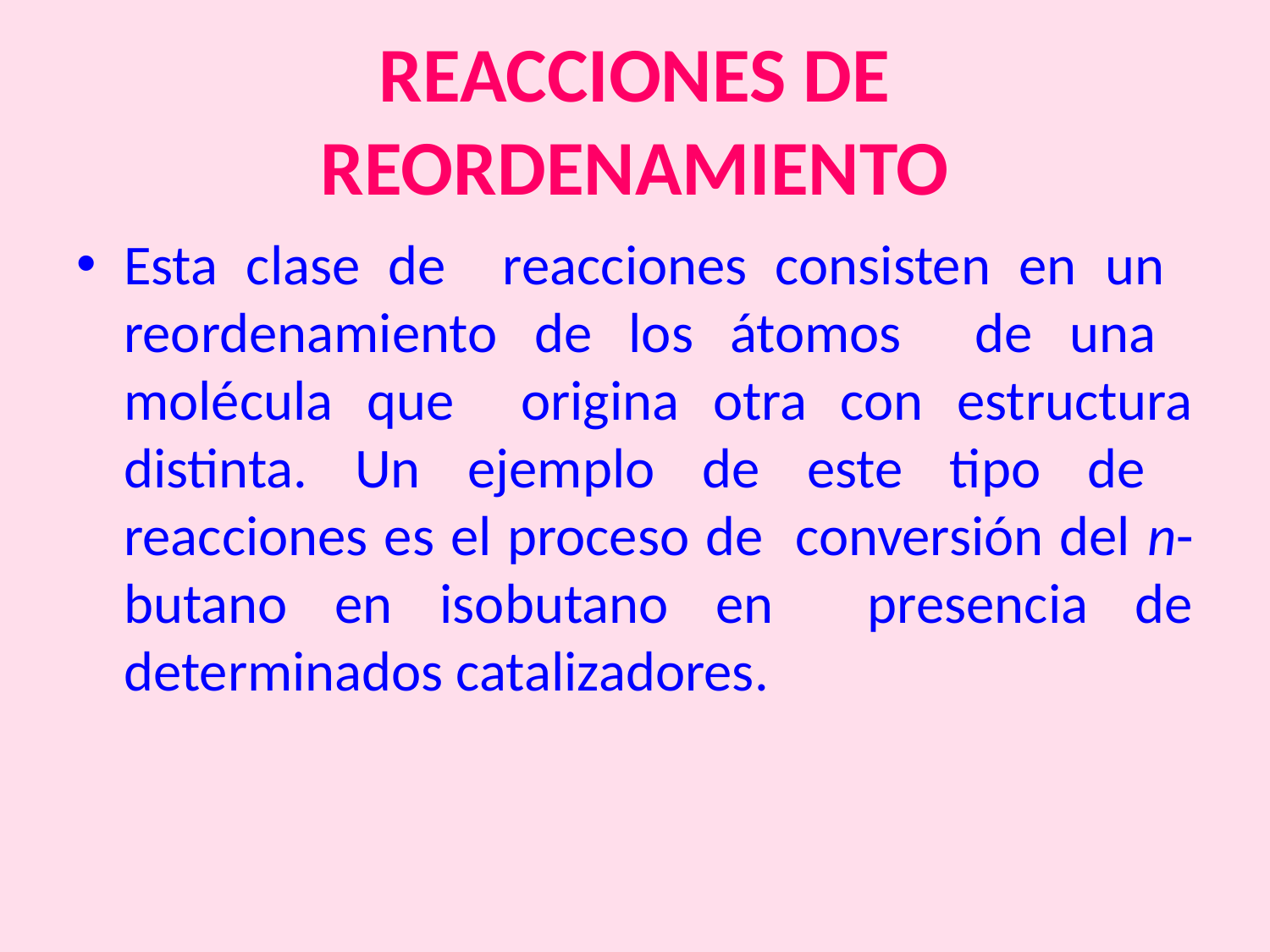

# REACCIONES DE REORDENAMIENTO
Esta clase de  reacciones consisten en un  reordenamiento de los átomos  de una  molécula que  origina otra con estructura distinta. Un ejemplo de este tipo de  reacciones es el proceso de  conversión del n-butano en isobutano en  presencia de determinados catalizadores.